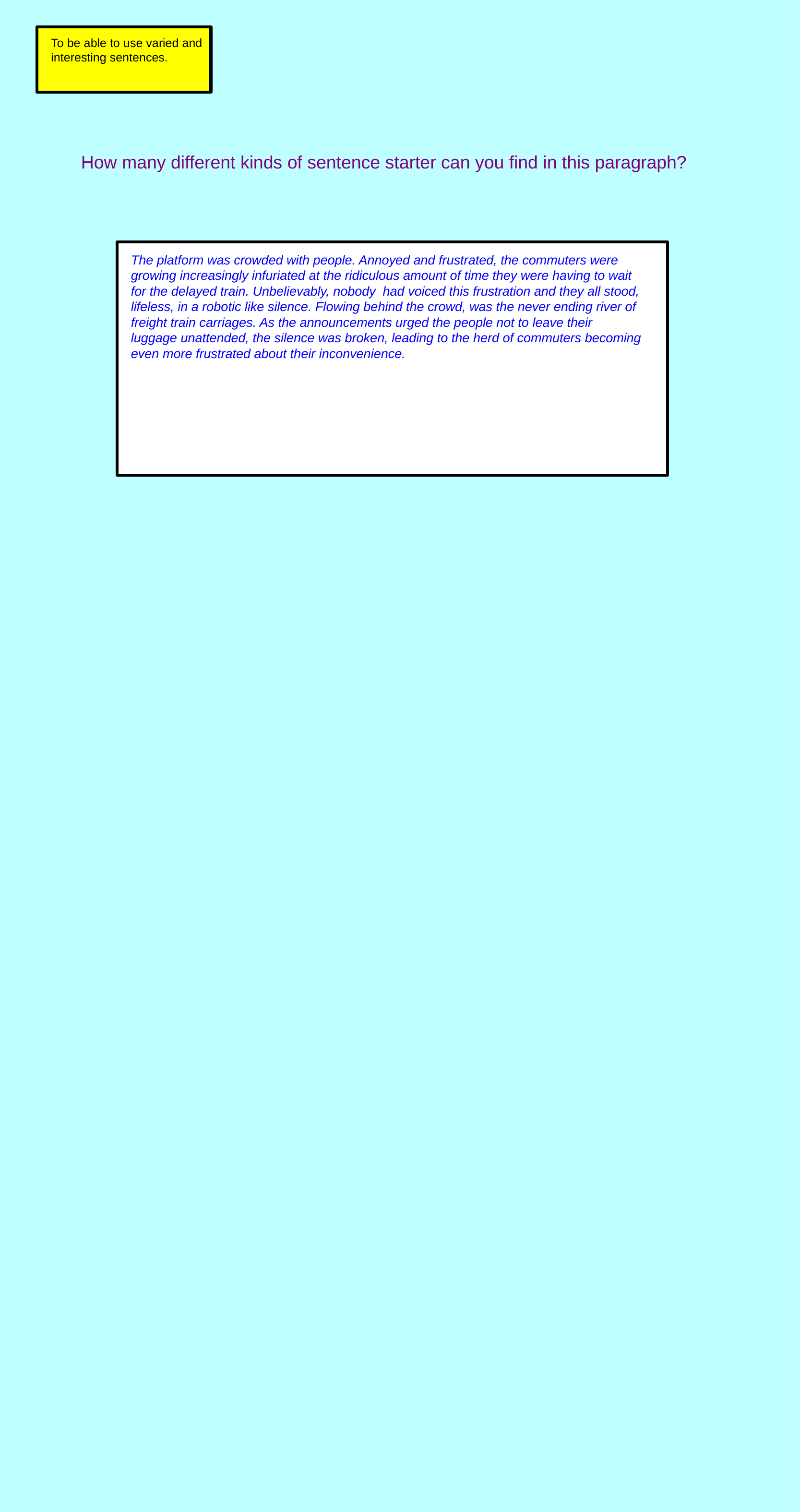

To be able to use  varied and interesting  sentences.
How many different kinds of sentence starter can you find in  this paragraph?

The platform was crowded with people. Annoyed and frustrated,  the commuters were growing increasingly infuriated at the  ridiculous amount of time they were having to wait for the  delayed train. Unbelievably, nobody  had voiced this frustration  and they all stood, lifeless, in a robotic like silence. Flowing  behind the crowd, was the never ending river of freight train  carriages. As the announcements urged the people not to leave  their luggage unattended, the silence was broken, leading to  the herd of commuters becoming even more frustrated about  their inconvenience.